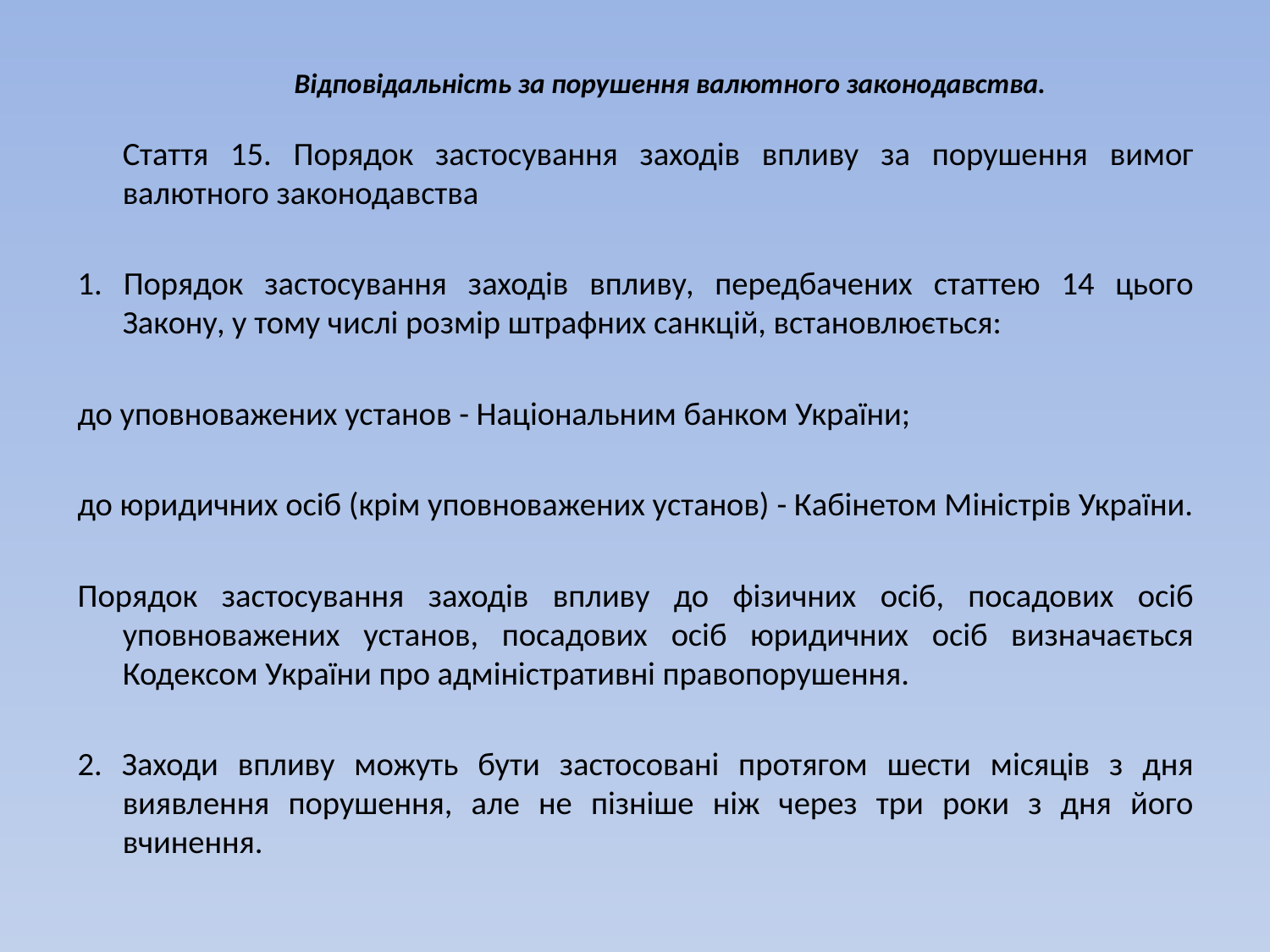

# Відповідальність за порушення валютного законодавства.
		Стаття 15. Порядок застосування заходів впливу за порушення вимог валютного законодавства

1. Порядок застосування заходів впливу, передбачених статтею 14 цього Закону, у тому числі розмір штрафних санкцій, встановлюється:

до уповноважених установ - Національним банком України;

до юридичних осіб (крім уповноважених установ) - Кабінетом Міністрів України.

Порядок застосування заходів впливу до фізичних осіб, посадових осіб уповноважених установ, посадових осіб юридичних осіб визначається Кодексом України про адміністративні правопорушення.

2. Заходи впливу можуть бути застосовані протягом шести місяців з дня виявлення порушення, але не пізніше ніж через три роки з дня його вчинення.